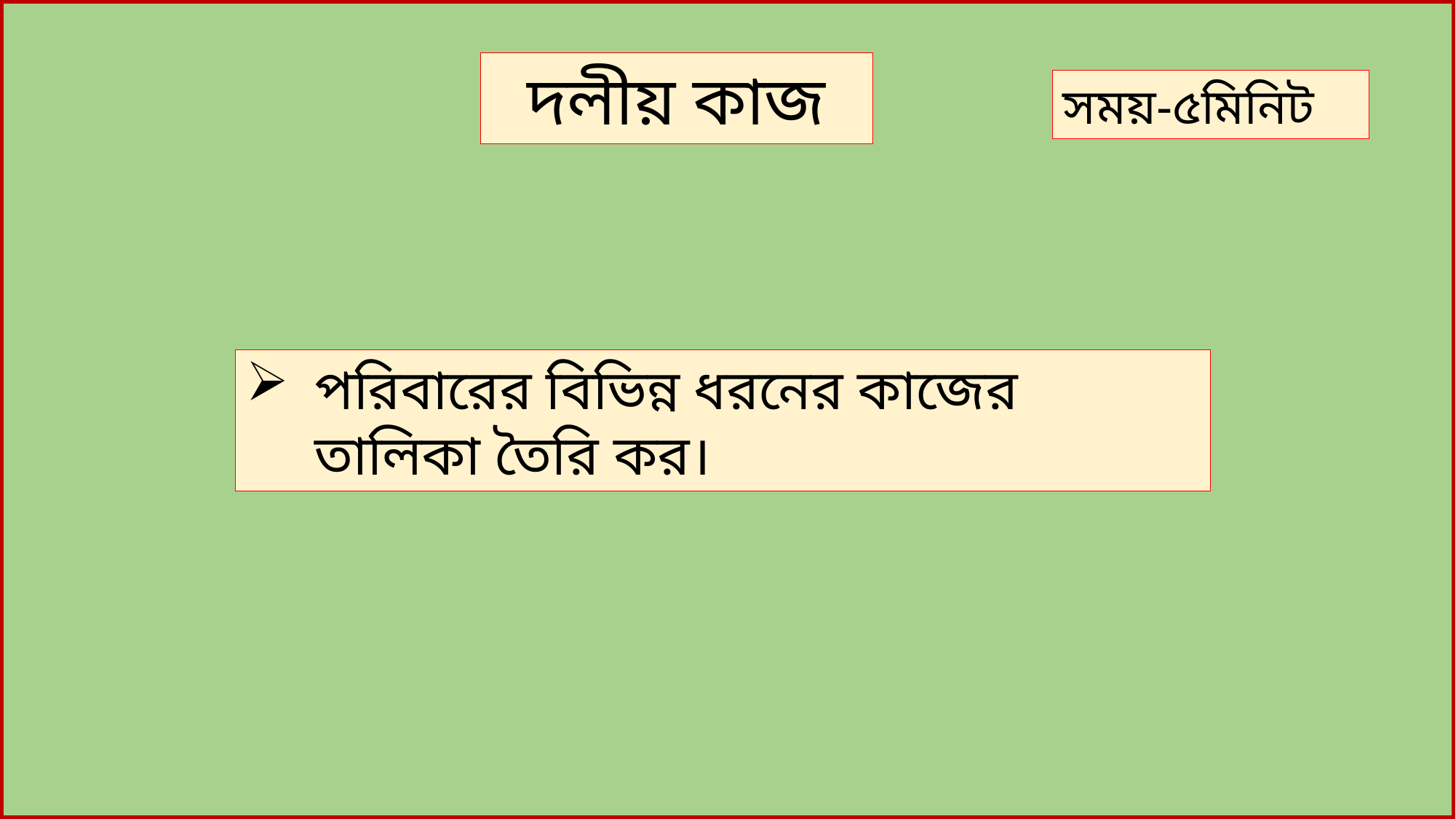

দলীয় কাজ
সময়-৫মিনিট
পরিবারের বিভিন্ন ধরনের কাজের  তালিকা তৈরি কর।